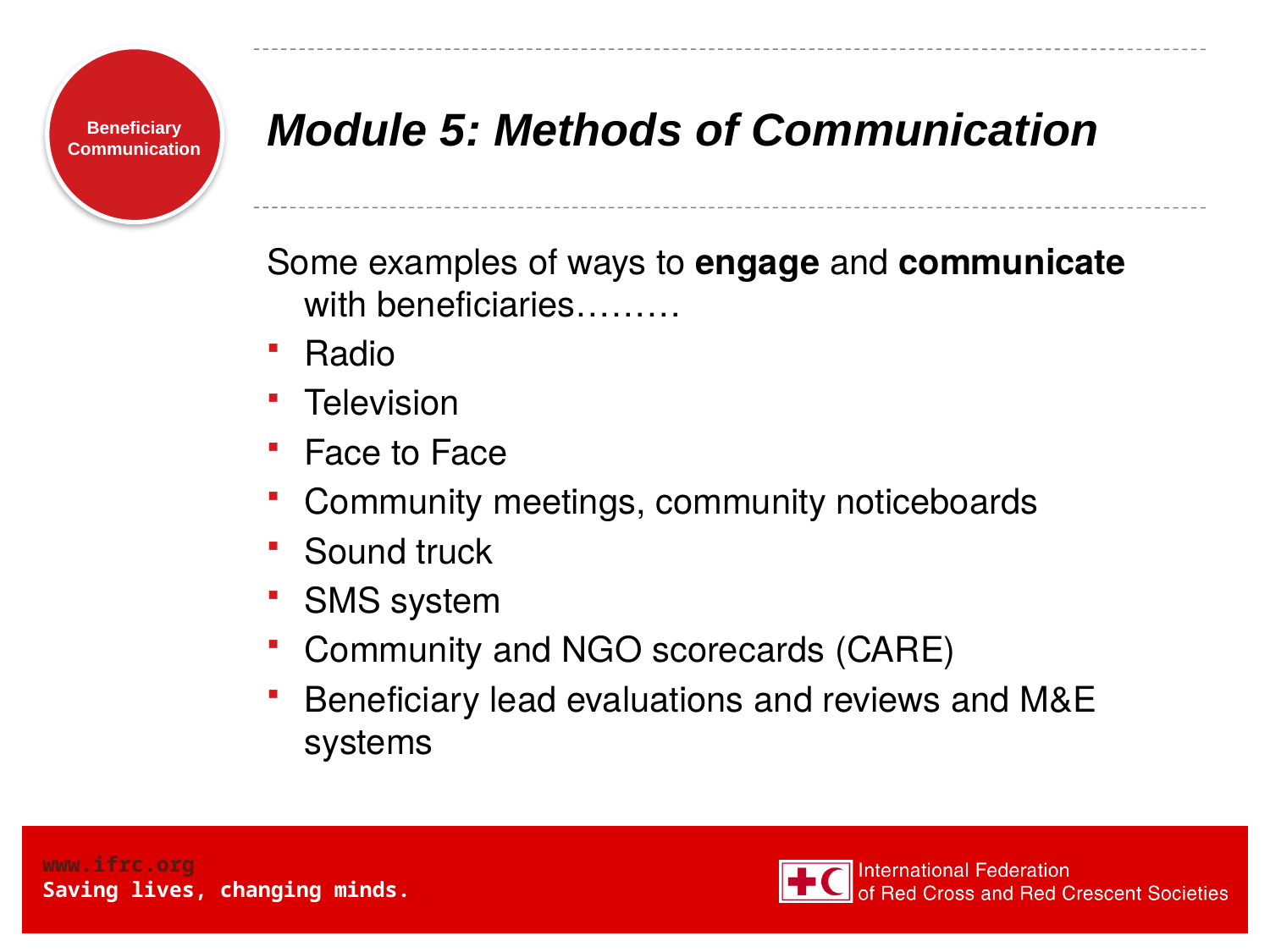

# Module 5: Methods of Communication
Some examples of ways to engage and communicate with beneficiaries………
Radio
Television
Face to Face
Community meetings, community noticeboards
Sound truck
SMS system
Community and NGO scorecards (CARE)
Beneficiary lead evaluations and reviews and M&E systems